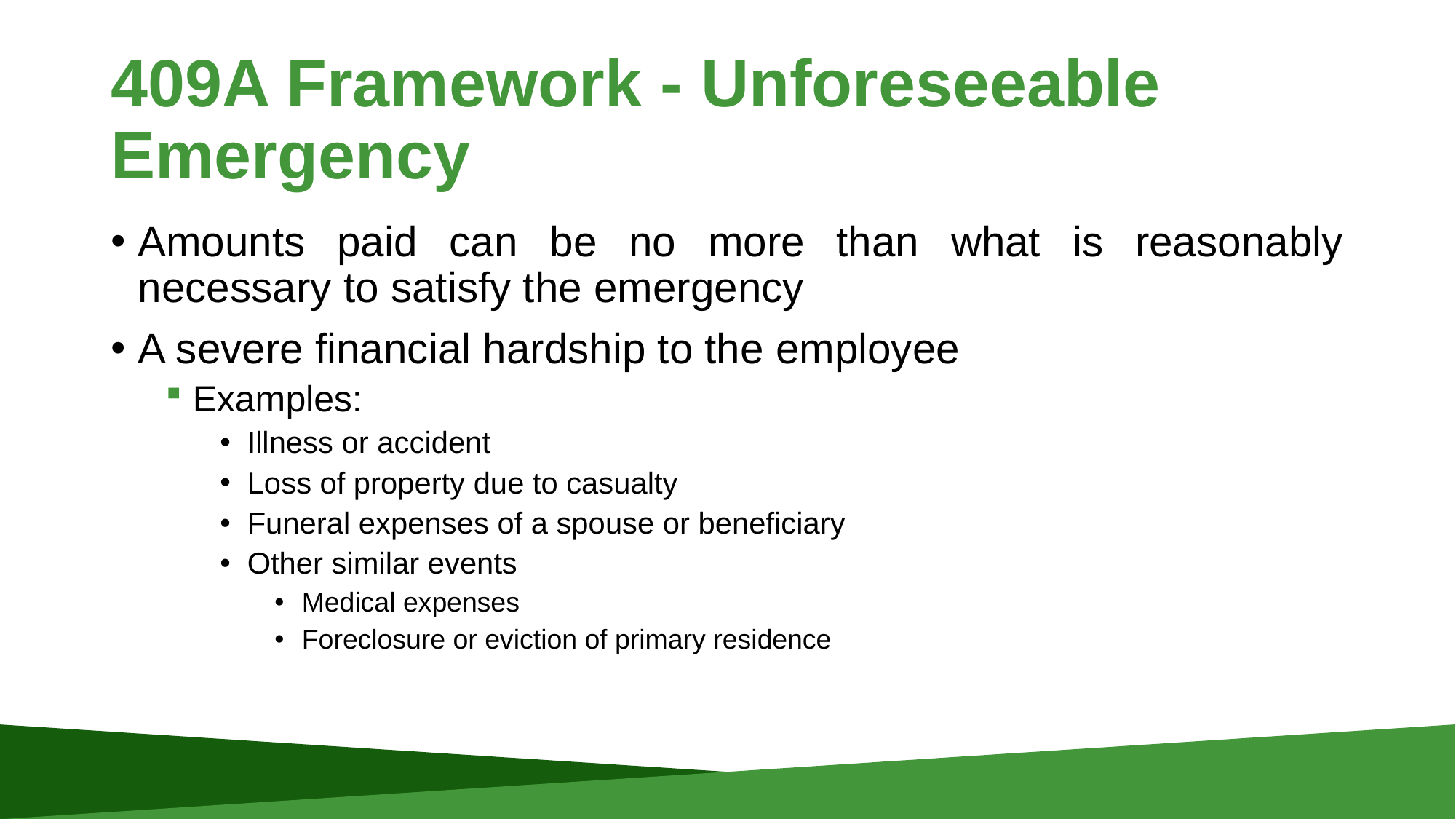

# 409A Framework - Unforeseeable Emergency
Amounts paid can be no more than what is reasonably necessary to satisfy the emergency
A severe financial hardship to the employee
Examples:
Illness or accident
Loss of property due to casualty
Funeral expenses of a spouse or beneficiary
Other similar events
Medical expenses
Foreclosure or eviction of primary residence